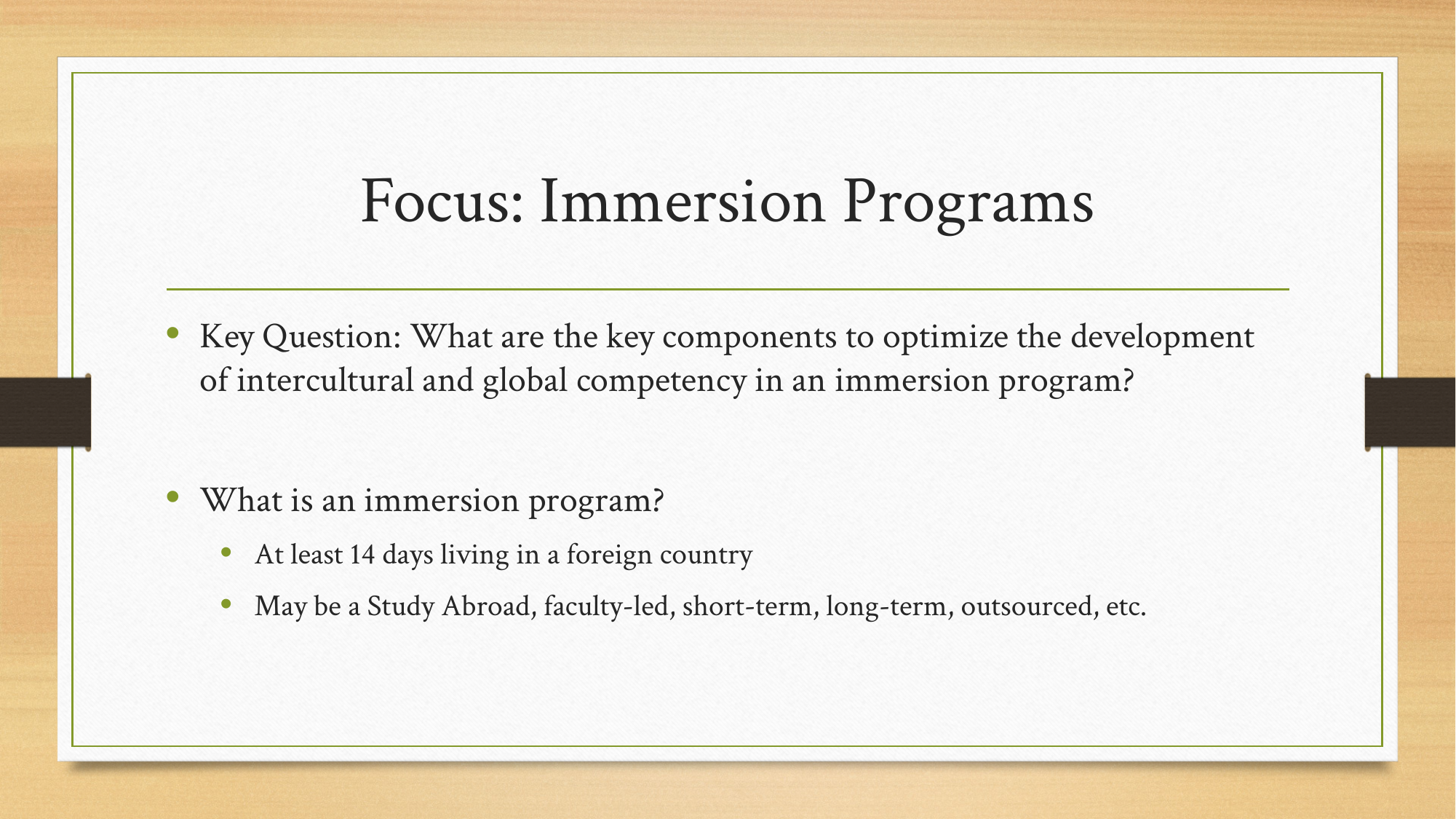

# Focus: Immersion Programs
Key Question: What are the key components to optimize the development of intercultural and global competency in an immersion program?

What is an immersion program?
At least 14 days living in a foreign country
May be a Study Abroad, faculty-led, short-term, long-term, outsourced, etc.